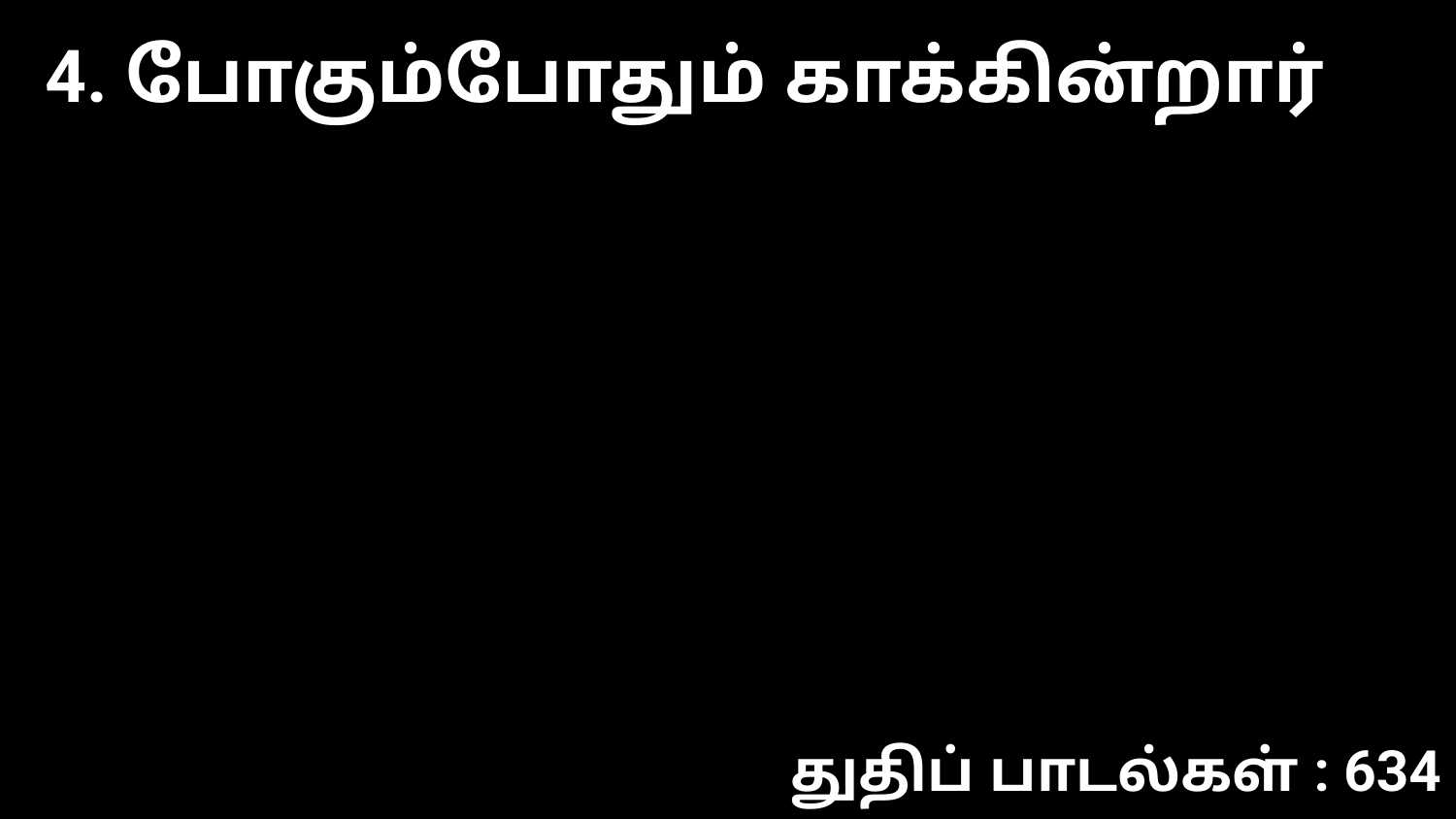

4. போகும்போதும் காக்கின்றார்
துதிப் பாடல்கள் : 634